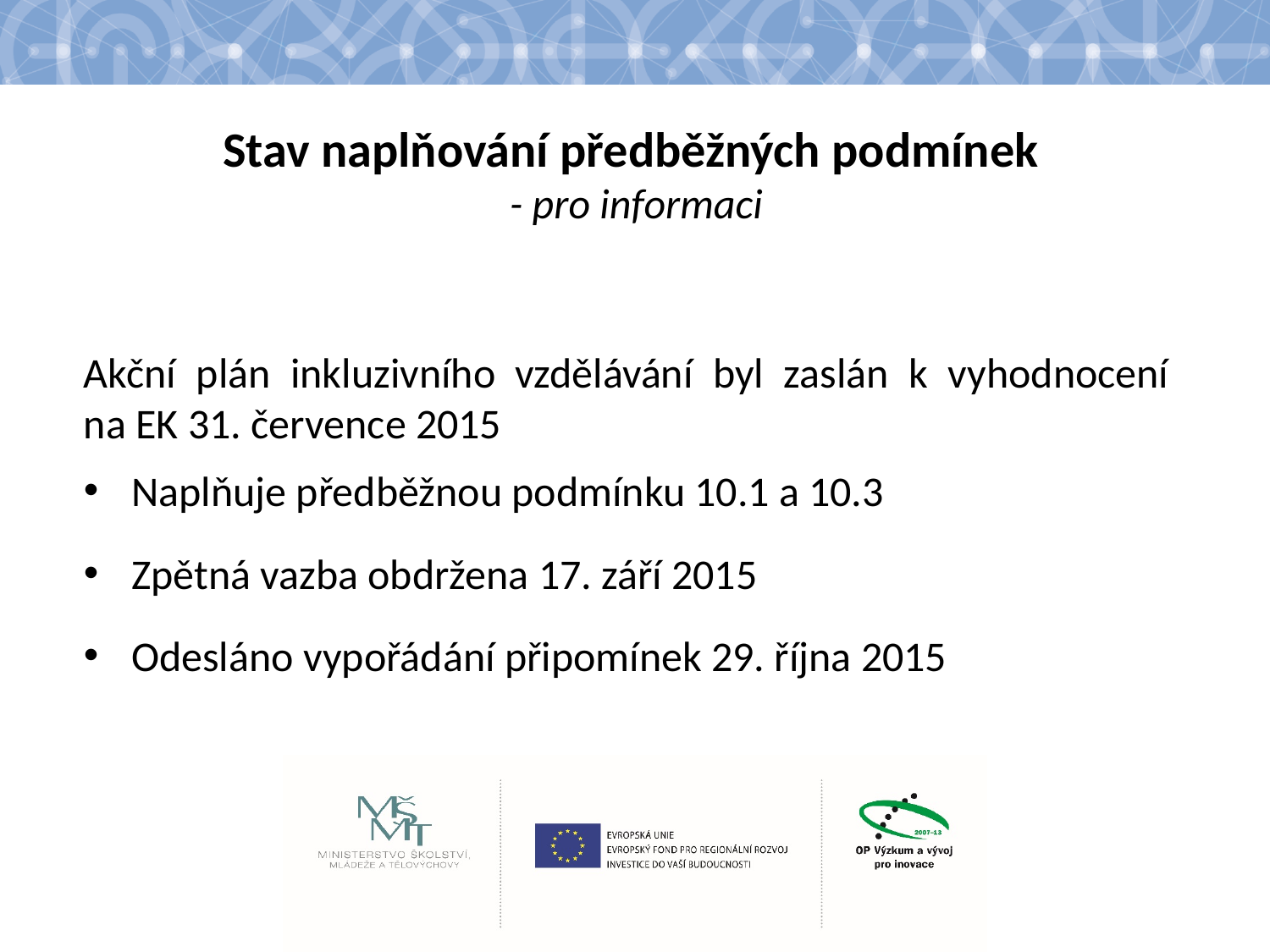

#
Stav naplňování předběžných podmínek
- pro informaci

Akční plán inkluzivního vzdělávání byl zaslán k vyhodnocení
na EK 31. července 2015

Naplňuje předběžnou podmínku 10.1 a 10.3
Zpětná vazba obdržena 17. září 2015
Odesláno vypořádání připomínek 29. října 2015